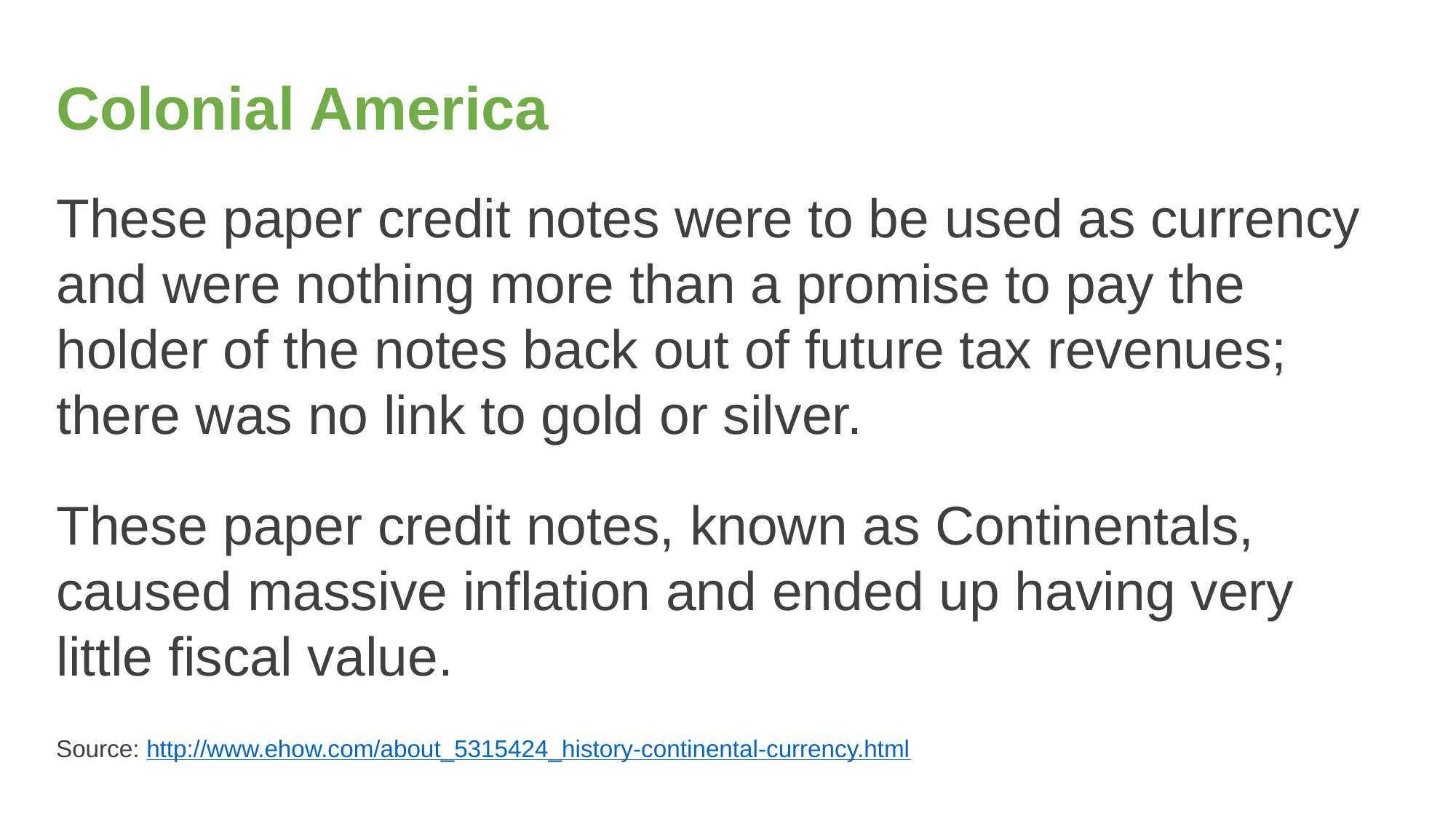

# Colonial America
These paper credit notes were to be used as currency and were nothing more than a promise to pay the holder of the notes back out of future tax revenues; there was no link to gold or silver.
These paper credit notes, known as Continentals, caused massive inflation and ended up having very little fiscal value.

Source: http://www.ehow.com/about_5315424_history-continental-currency.html